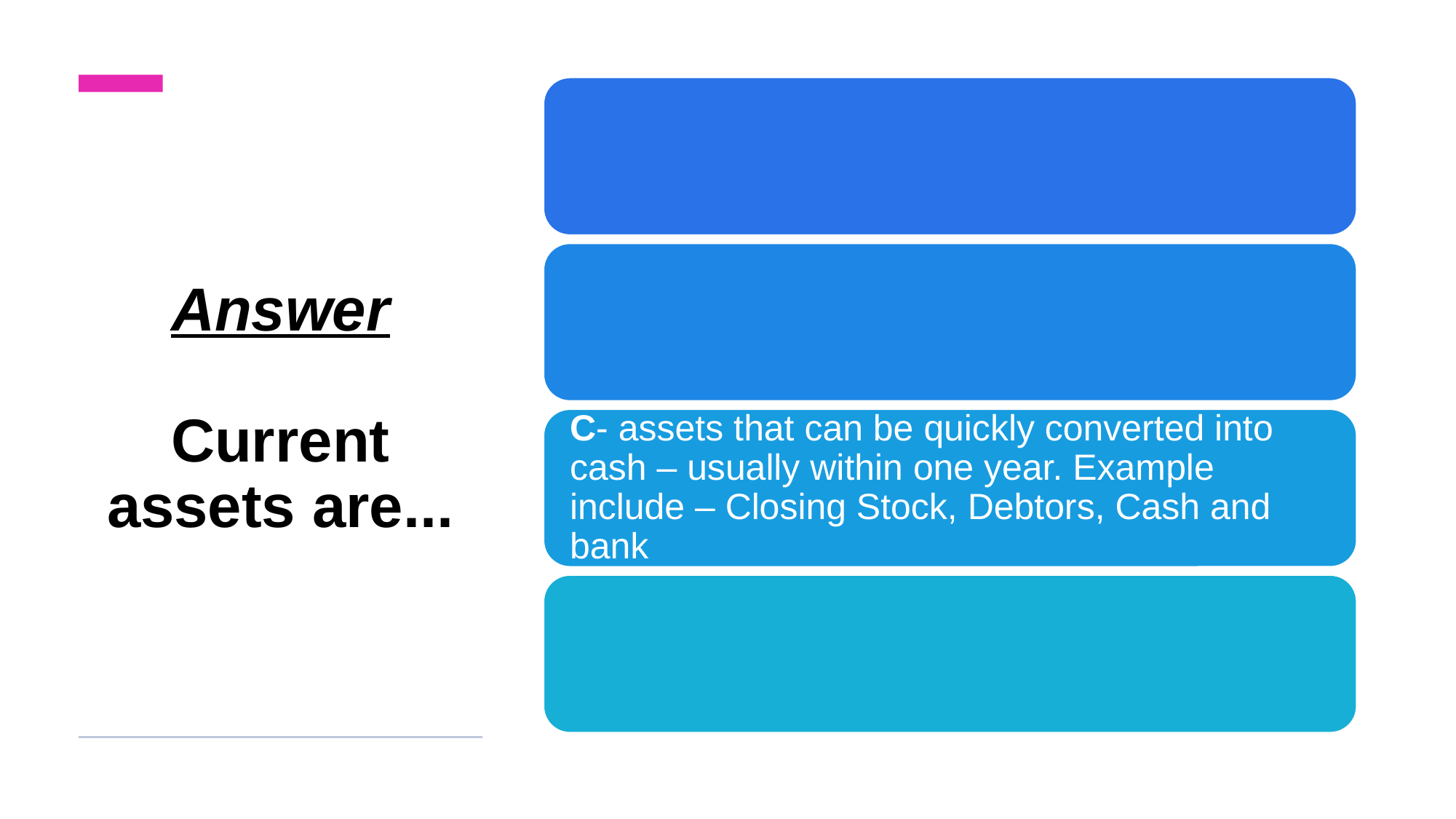

C- assets that can be quickly converted into cash – usually within one year. Example include – Closing Stock, Debtors, Cash and bank

# Answer Current assets are...